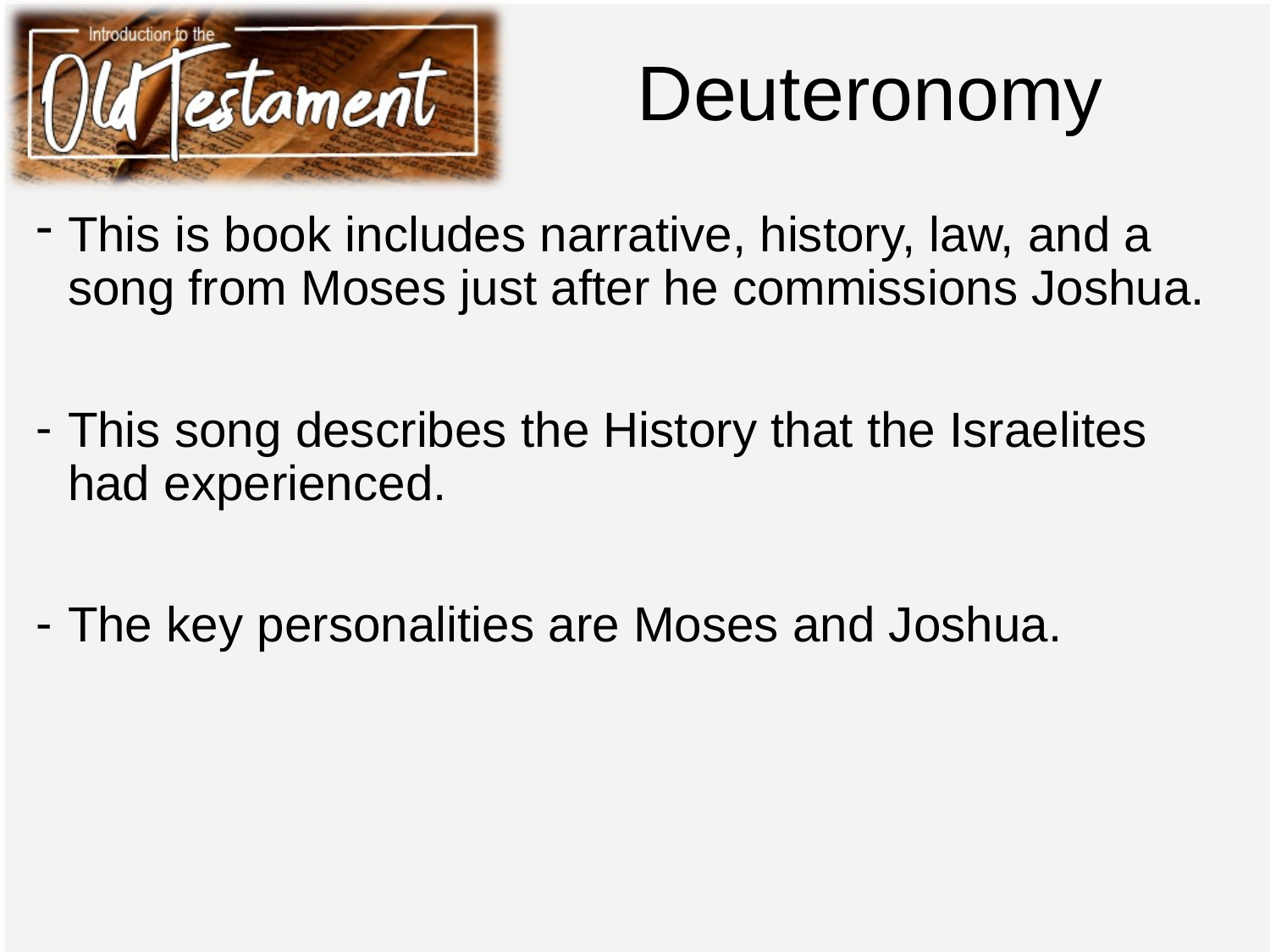

# Deuteronomy
This is book includes narrative, history, law, and a song from Moses just after he commissions Joshua.

This song describes the History that the Israelites had experienced.

The key personalities are Moses and Joshua.